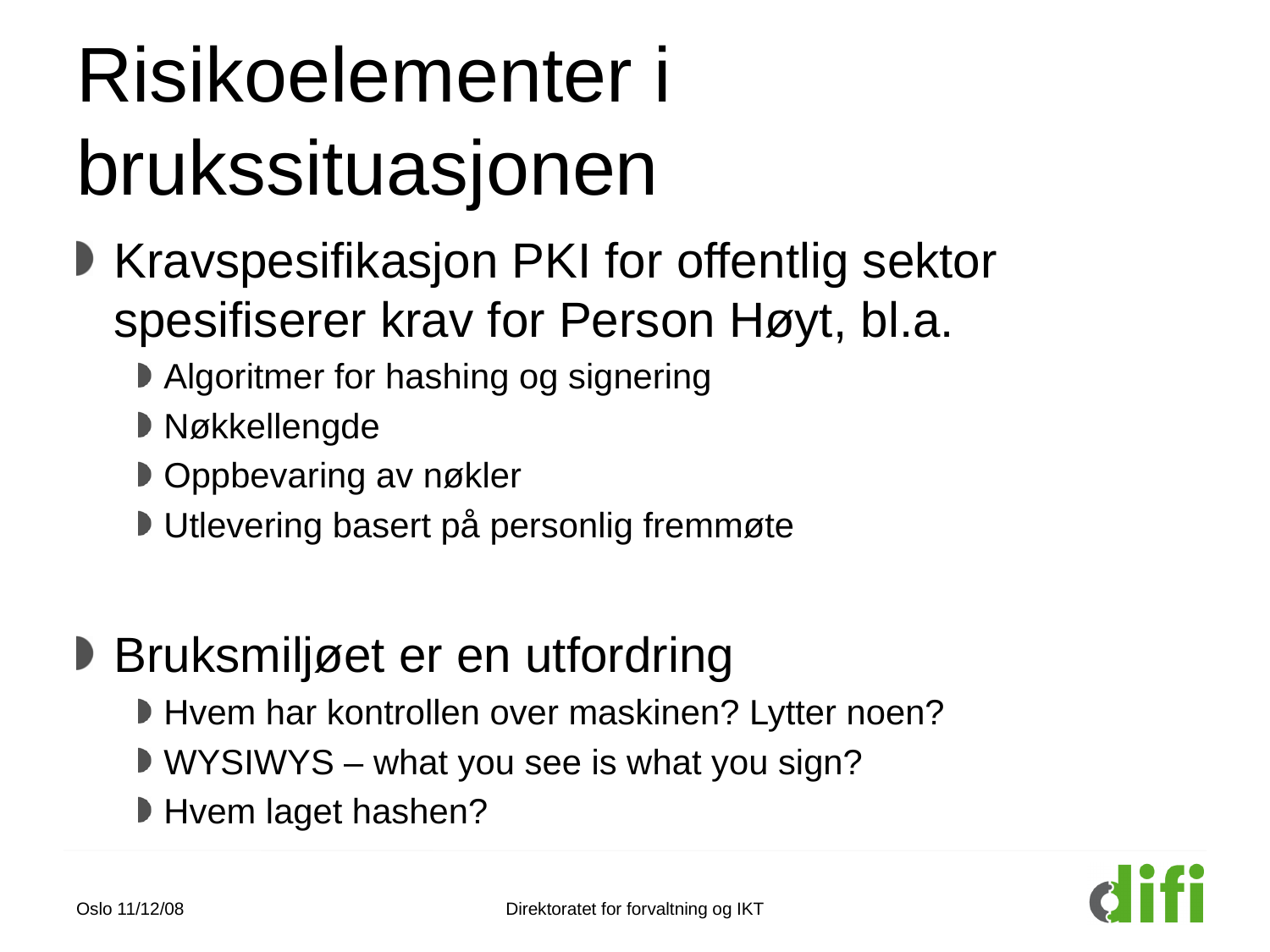

# Risikoelementer i brukssituasjonen
Kravspesifikasjon PKI for offentlig sektor spesifiserer krav for Person Høyt, bl.a.
Algoritmer for hashing og signering
Nøkkellengde
Oppbevaring av nøkler
Utlevering basert på personlig fremmøte

Bruksmiljøet er en utfordring
Hvem har kontrollen over maskinen? Lytter noen?
WYSIWYS – what you see is what you sign?
Hvem laget hashen?

Oslo 11/12/08
Direktoratet for forvaltning og IKT